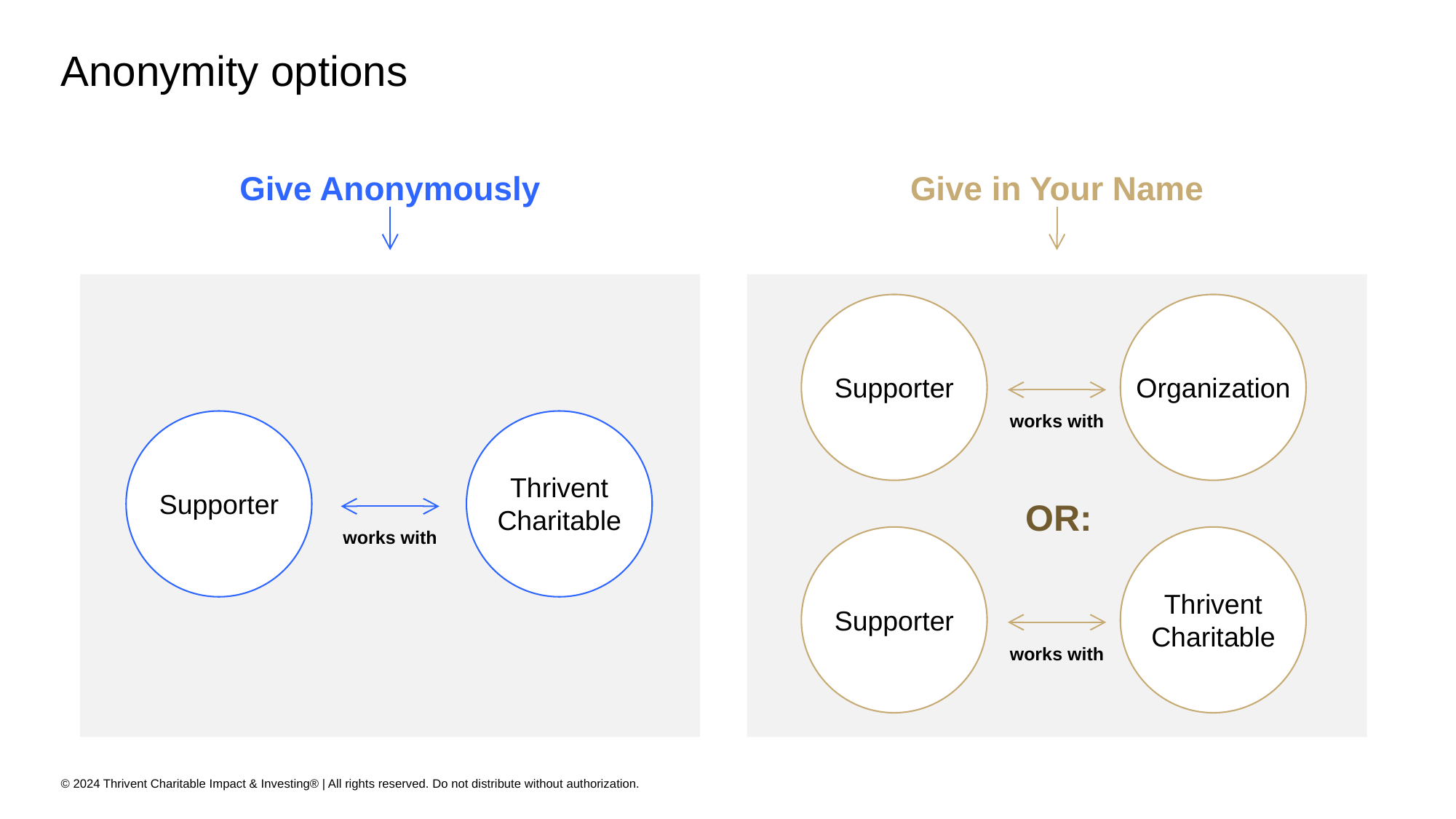

# Anonymity options
Give in Your Name
Give Anonymously

Supporter

Organization
works with

Supporter

Thrivent
Charitable
OR:
works with

Supporter

Thrivent
Charitable
works with
© 2024 Thrivent Charitable Impact & Investing® | All rights reserved. Do not distribute without authorization.